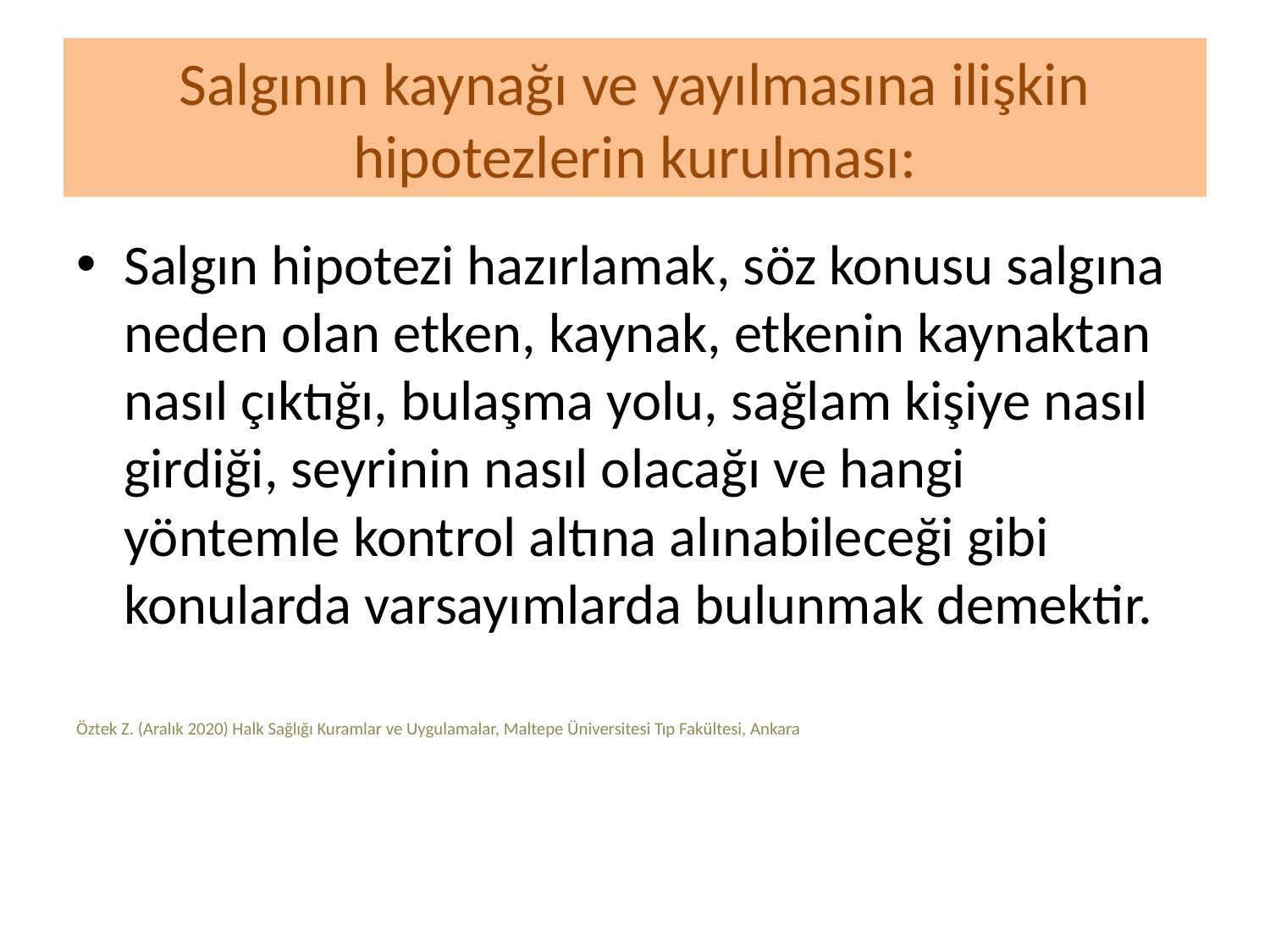

# Salgının kaynağı ve yayılmasına ilişkin hipotezlerin kurulması:
Salgın hipotezi hazırlamak, söz konusu salgına neden olan etken, kaynak, etkenin kaynaktan nasıl çıktığı, bulaşma yolu, sağlam kişiye nasıl girdiği, seyrinin nasıl olacağı ve hangi yöntemle kontrol altına alınabileceği gibi konularda varsayımlarda bulunmak demektir.

Öztek Z. (Aralık 2020) Halk Sağlığı Kuramlar ve Uygulamalar, Maltepe Üniversitesi Tıp Fakültesi, Ankara